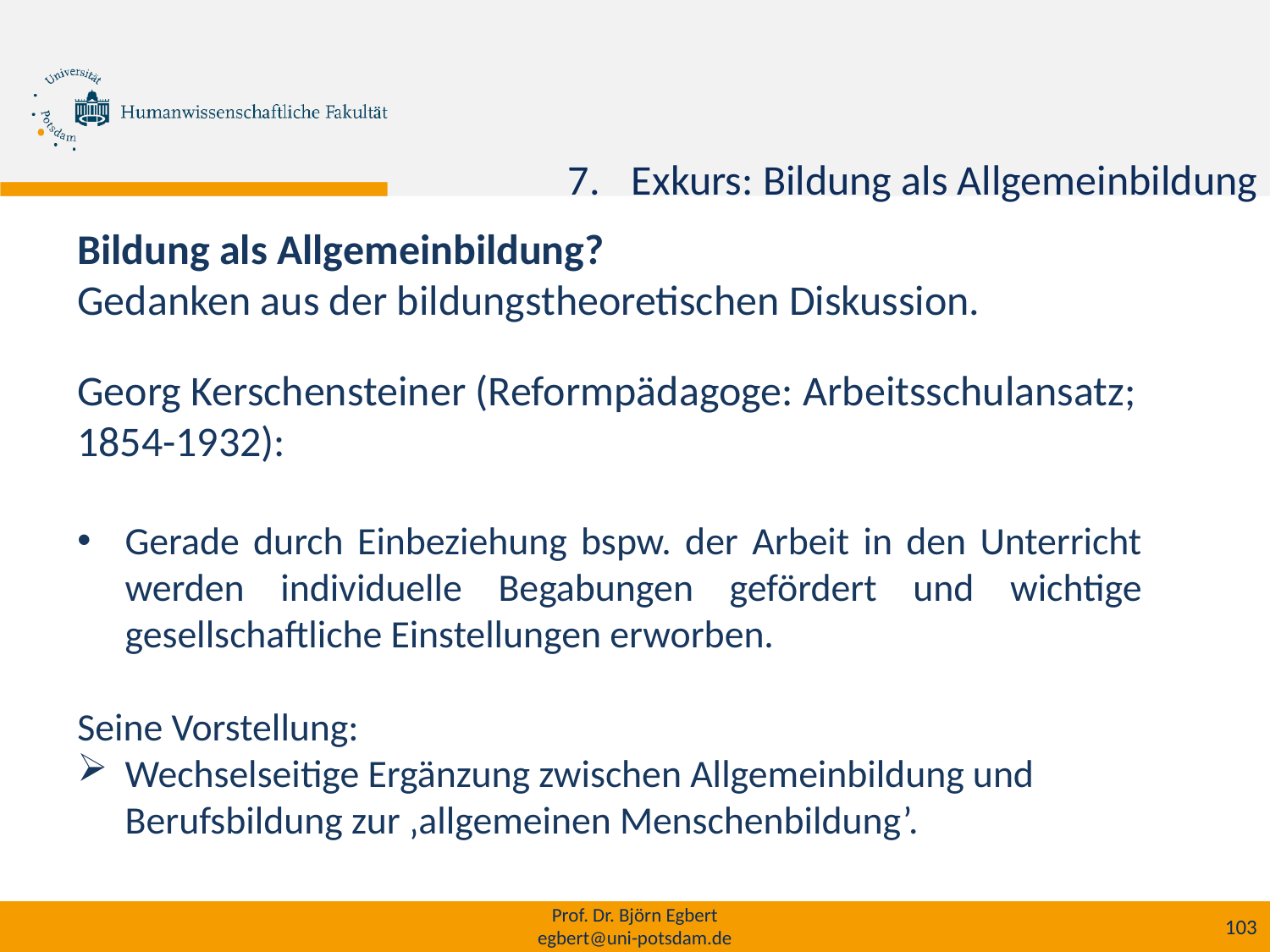

Exkurs: Bildung als Allgemeinbildung
Bildung als Allgemeinbildung?
Gedanken aus der bildungstheoretischen Diskussion.
Georg Kerschensteiner (Reformpädagoge: Arbeitsschulansatz; 1854-1932):

Gerade durch Einbeziehung bspw. der Arbeit in den Unterricht werden individuelle Begabungen gefördert und wichtige gesellschaftliche Einstellungen erworben.

Seine Vorstellung:
Wechselseitige Ergänzung zwischen Allgemeinbildung und Berufsbildung zur ‚allgemeinen Menschenbildung’.

Prof. Dr. Björn Egbert
egbert@uni-potsdam.de
103